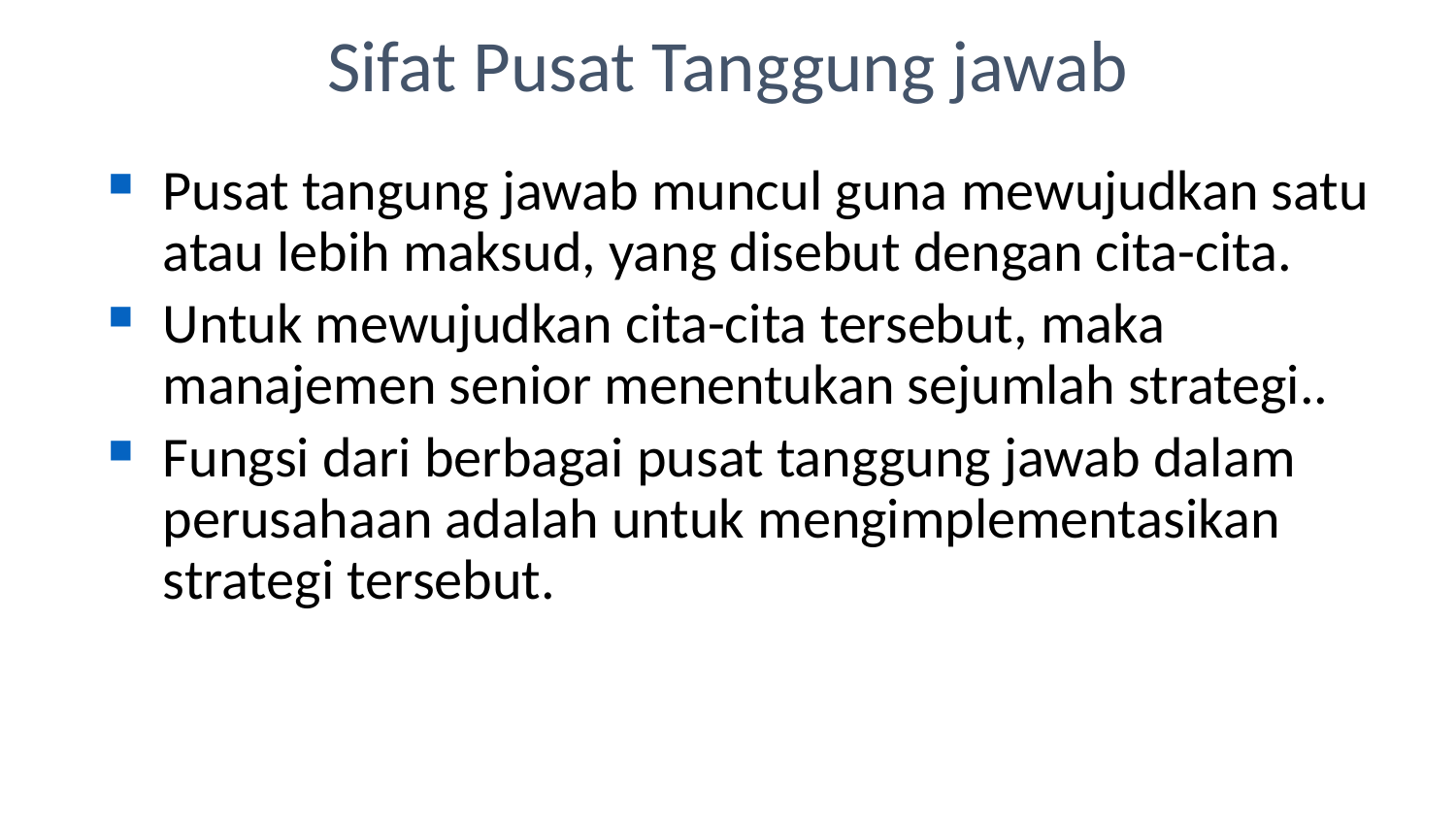

Sifat Pusat Tanggung jawab
Pusat tangung jawab muncul guna mewujudkan satu atau lebih maksud, yang disebut dengan cita-cita.
Untuk mewujudkan cita-cita tersebut, maka manajemen senior menentukan sejumlah strategi..
Fungsi dari berbagai pusat tanggung jawab dalam perusahaan adalah untuk mengimplementasikan strategi tersebut.